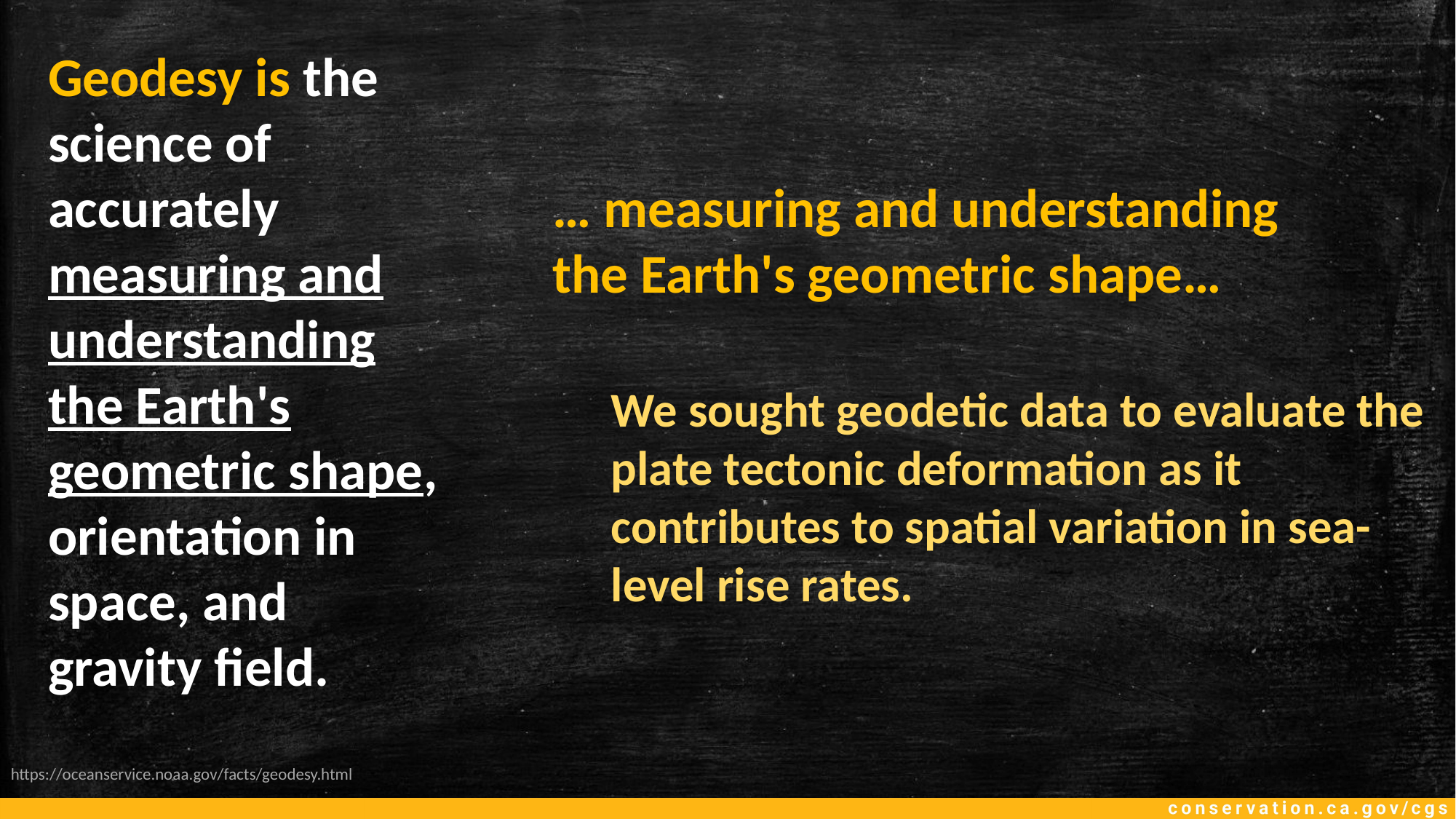

Geodesy is the science of accurately measuring and understanding the Earth's geometric shape, orientation in space, and gravity field.
… measuring and understanding the Earth's geometric shape…
We sought geodetic data to evaluate the plate tectonic deformation as it contributes to spatial variation in sea-level rise rates.
https://oceanservice.noaa.gov/facts/geodesy.html